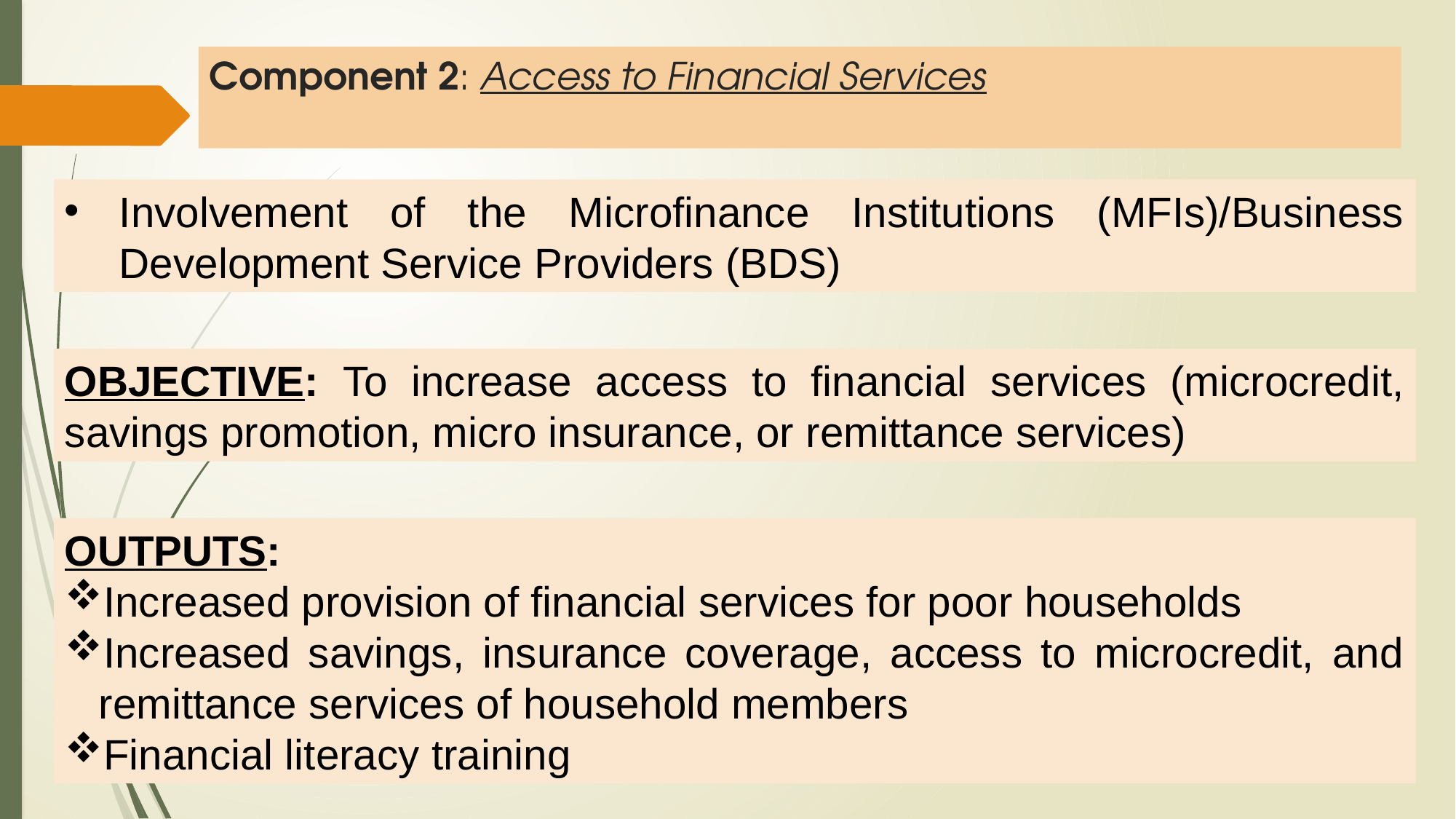

# Component 2: Access to Financial Services
Involvement of the Microfinance Institutions (MFIs)/Business Development Service Providers (BDS)
OBJECTIVE: To increase access to financial services (microcredit, savings promotion, micro insurance, or remittance services)
OUTPUTS:
Increased provision of financial services for poor households
Increased savings, insurance coverage, access to microcredit, and remittance services of household members
Financial literacy training